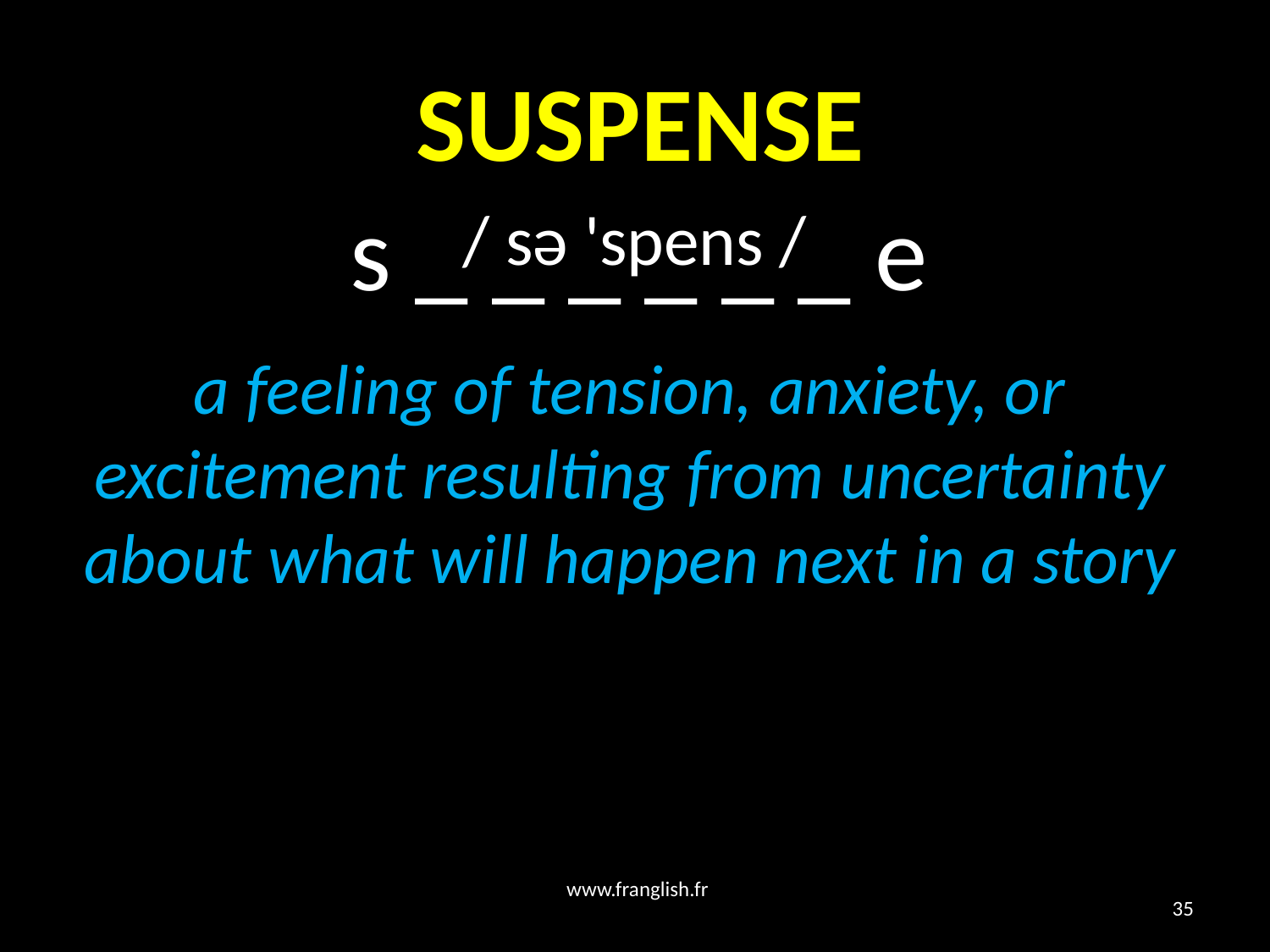

# SUSPENSE
  s _ _ _ _ _ _ e
/ sə 'spens /
a feeling of tension, anxiety, or excitement resulting from uncertainty about what will happen next in a story
www.franglish.fr
35